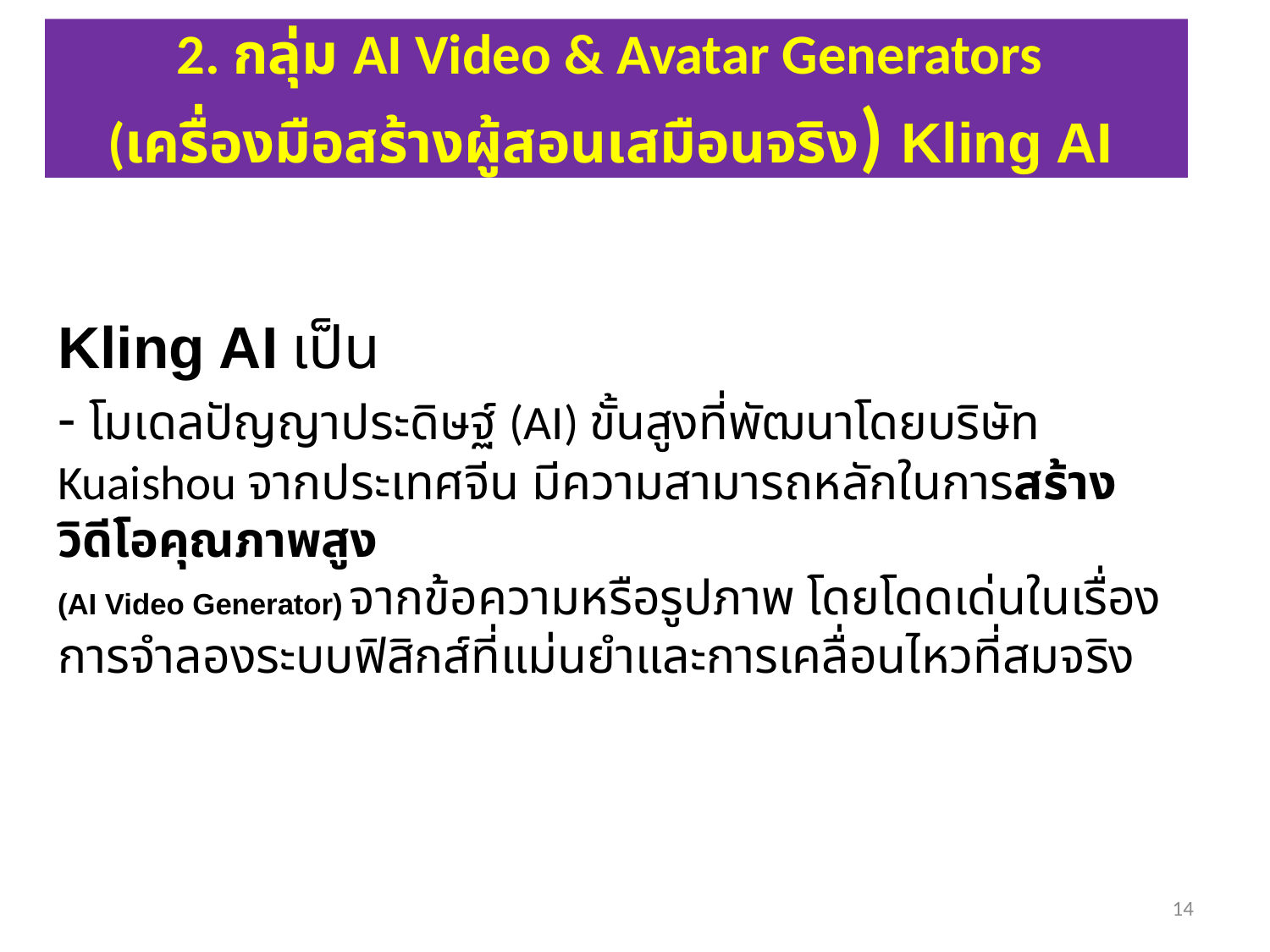

2. กลุ่ม AI Video & Avatar Generators
(เครื่องมือสร้างผู้สอนเสมือนจริง) Kling AI
# Kling AI เป็น - โมเดลปัญญาประดิษฐ์ (AI) ขั้นสูงที่พัฒนาโดยบริษัท Kuaishou จากประเทศจีน มีความสามารถหลักในการสร้างวิดีโอคุณภาพสูง (AI Video Generator) จากข้อความหรือรูปภาพ โดยโดดเด่นในเรื่องการจำลองระบบฟิสิกส์ที่แม่นยำและการเคลื่อนไหวที่สมจริง
14